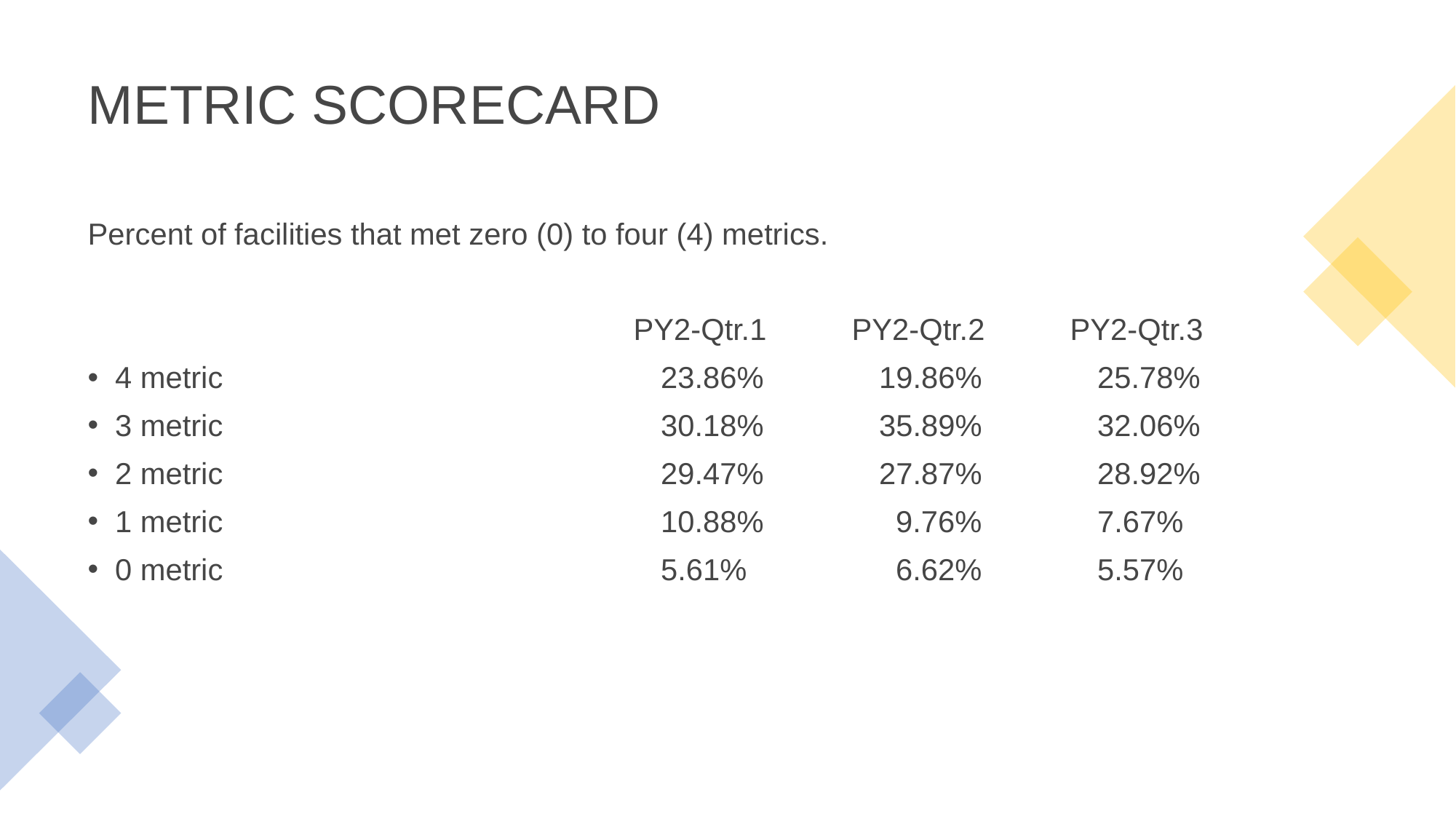

# Metric scorecard

Percent of facilities that met zero (0) to four (4) metrics.

					PY2-Qtr.1 	PY2-Qtr.2	PY2-Qtr.3
4 metric                      			23.86%		19.86%		25.78%
3 metric              			30.18%		35.89%		32.06%
2 metric                                             	29.47%		27.87%		28.92%
1 metric                                           	10.88%		  9.76%		7.67%
0 metric                                                 	5.61%		  6.62%		5.57%